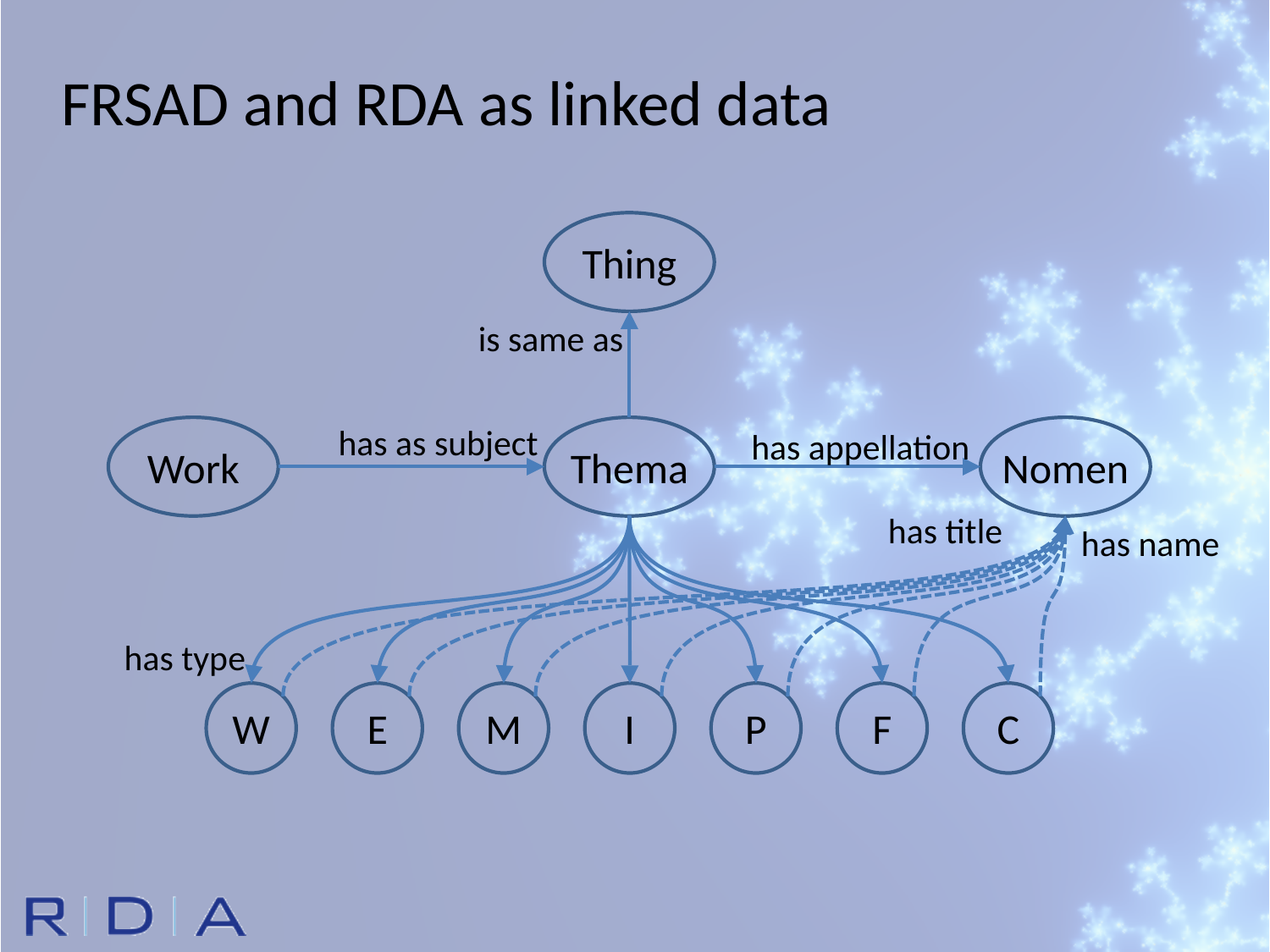

FRSAD and RDA as linked data

Thing
is same as
has as subject

Work

Thema

Nomen
has appellation
has title
has type
has name

W

E

M

I

P

F

C